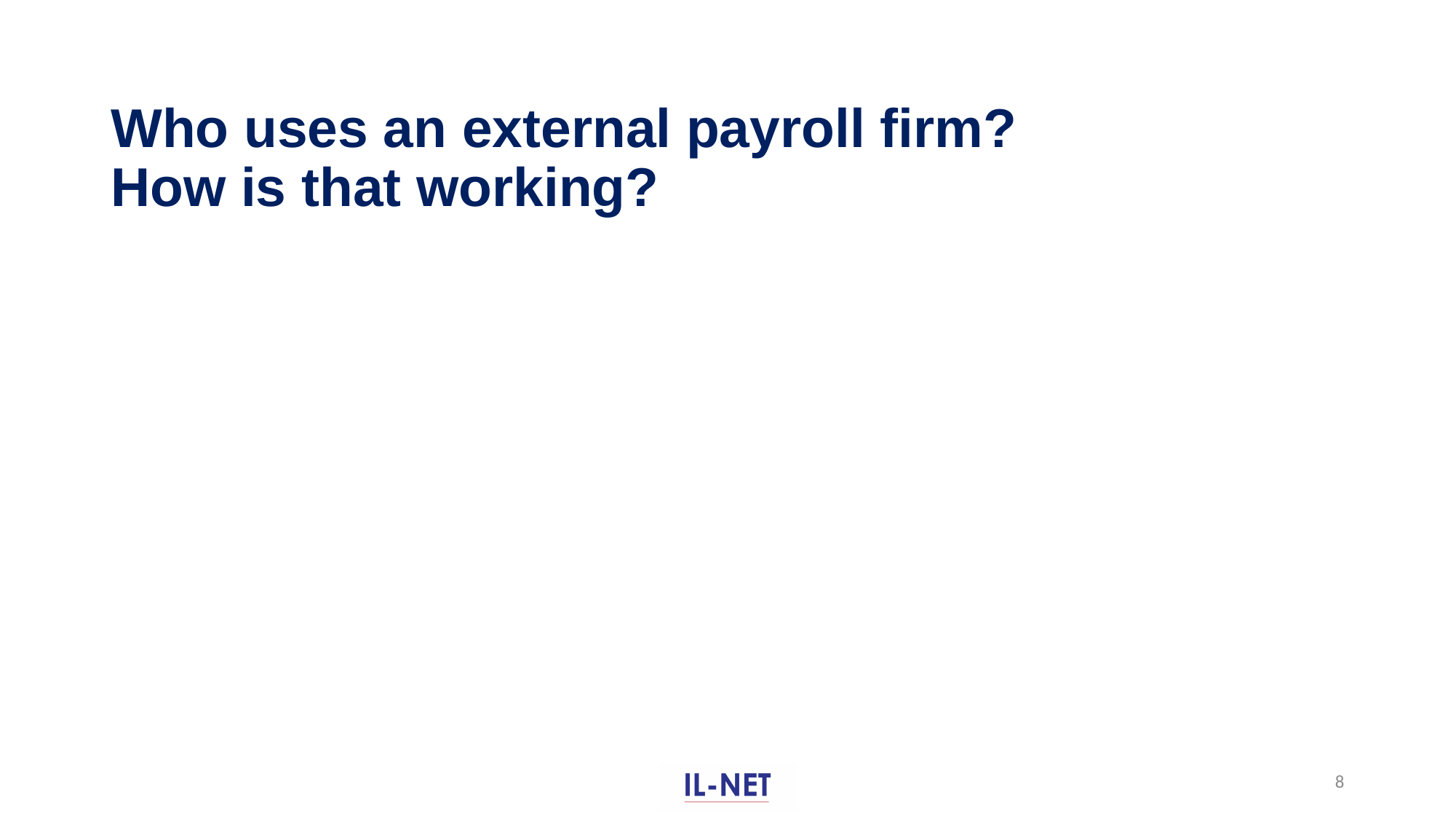

# Who uses an external payroll firm? How is that working?

8